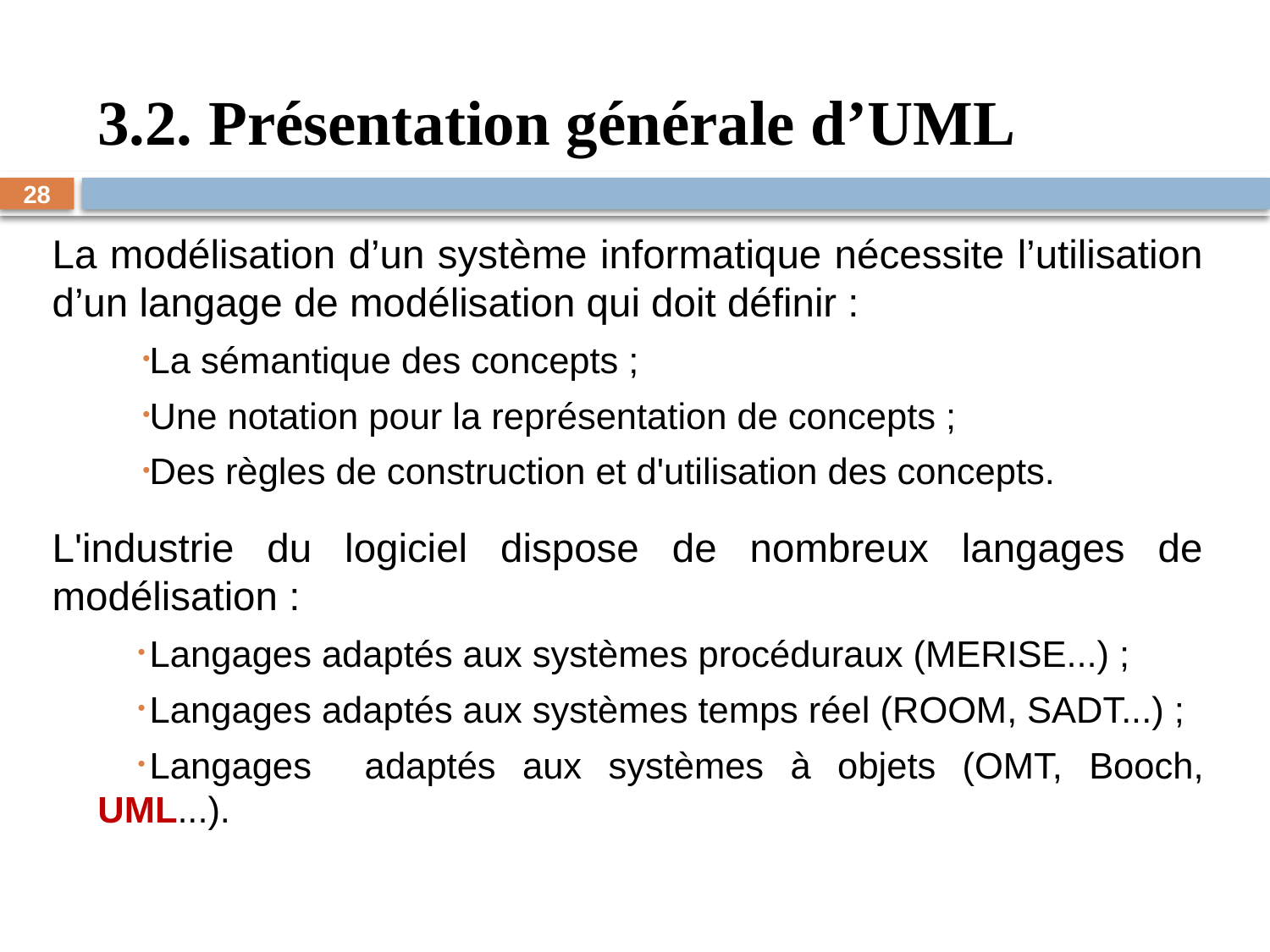

# 3.2. Présentation générale d’UML
28
La modélisation d’un système informatique nécessite l’utilisation d’un langage de modélisation qui doit définir :
La sémantique des concepts ;
Une notation pour la représentation de concepts ;
Des règles de construction et d'utilisation des concepts.
L'industrie du logiciel dispose de nombreux langages de modélisation :
Langages adaptés aux systèmes procéduraux (MERISE...) ;
Langages adaptés aux systèmes temps réel (ROOM, SADT...) ;
Langages  adaptés aux systèmes à objets (OMT, Booch, UML...).